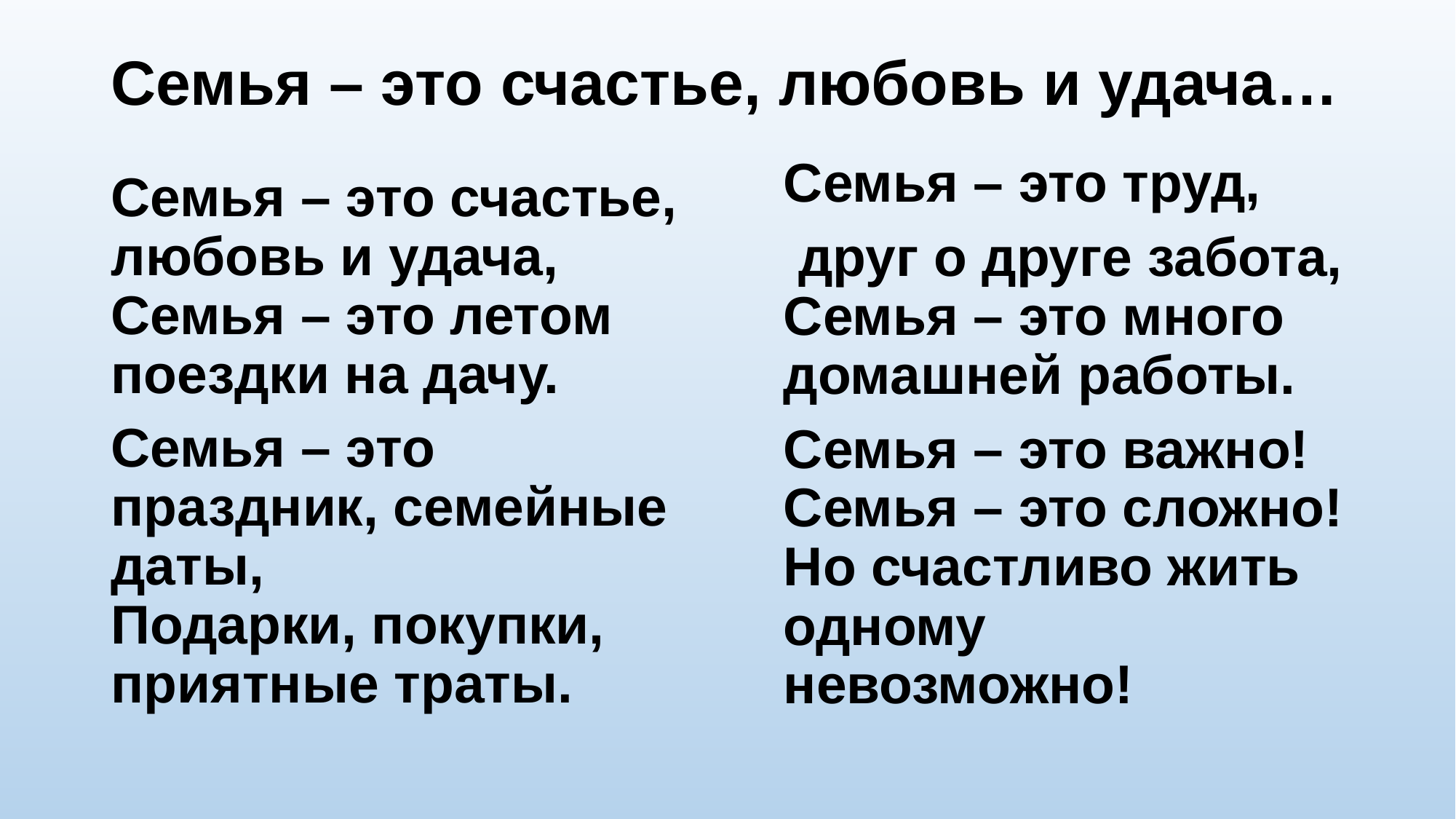

# Семья – это счастье, любовь и удача…
Семья – это труд,
 друг о друге забота,
Семья – это много домашней работы.
Семья – это важно!
Семья – это сложно!
Но счастливо жить одному невозможно!

Семья – это счастье, любовь и удача,
Семья – это летом поездки на дачу.
Семья – это праздник, семейные даты,
Подарки, покупки, приятные траты.